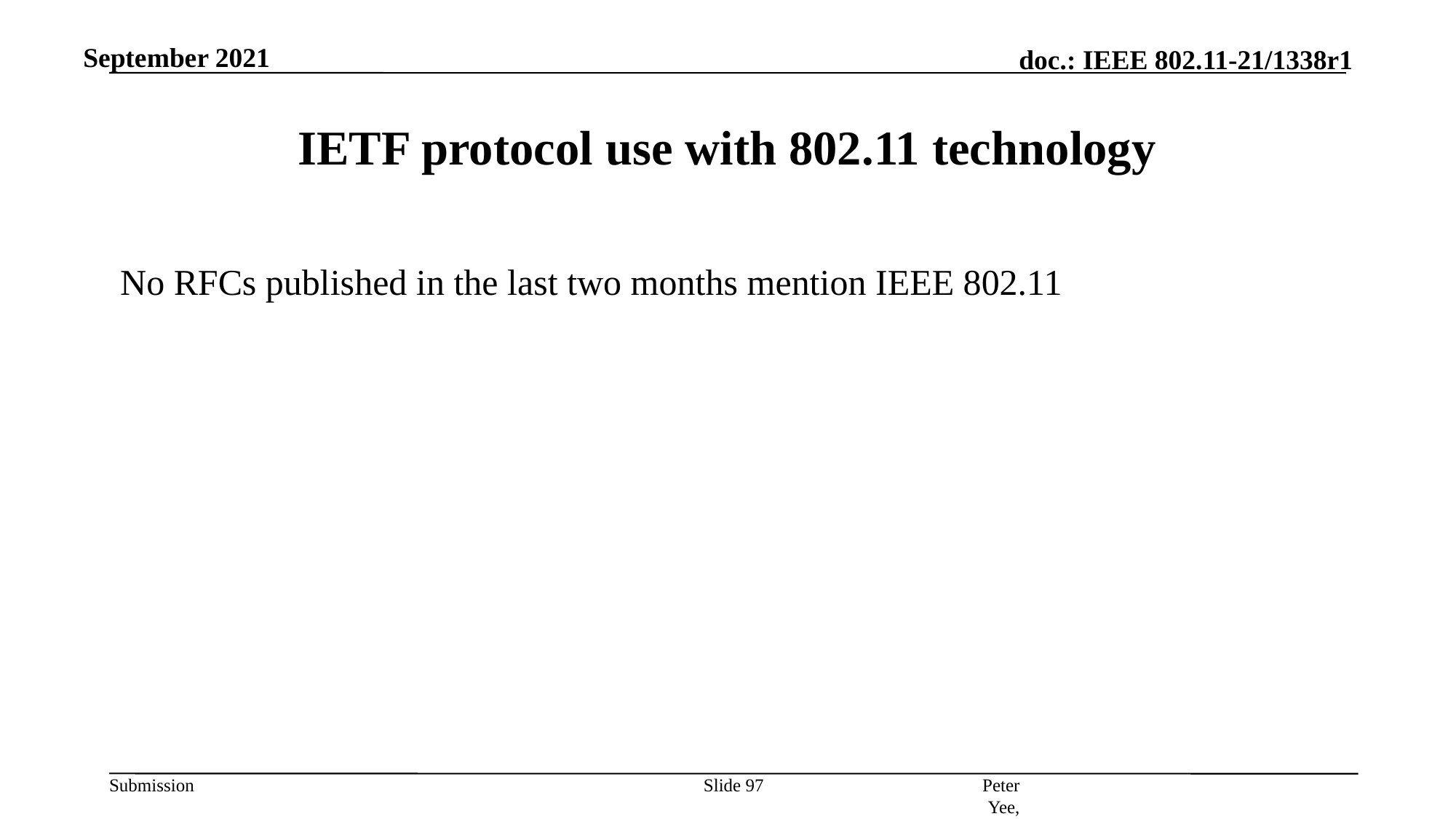

September 2021
# IETF protocol use with 802.11 technology

No RFCs published in the last two months mention IEEE 802.11
Peter Yee, AKAYLA
Slide 97